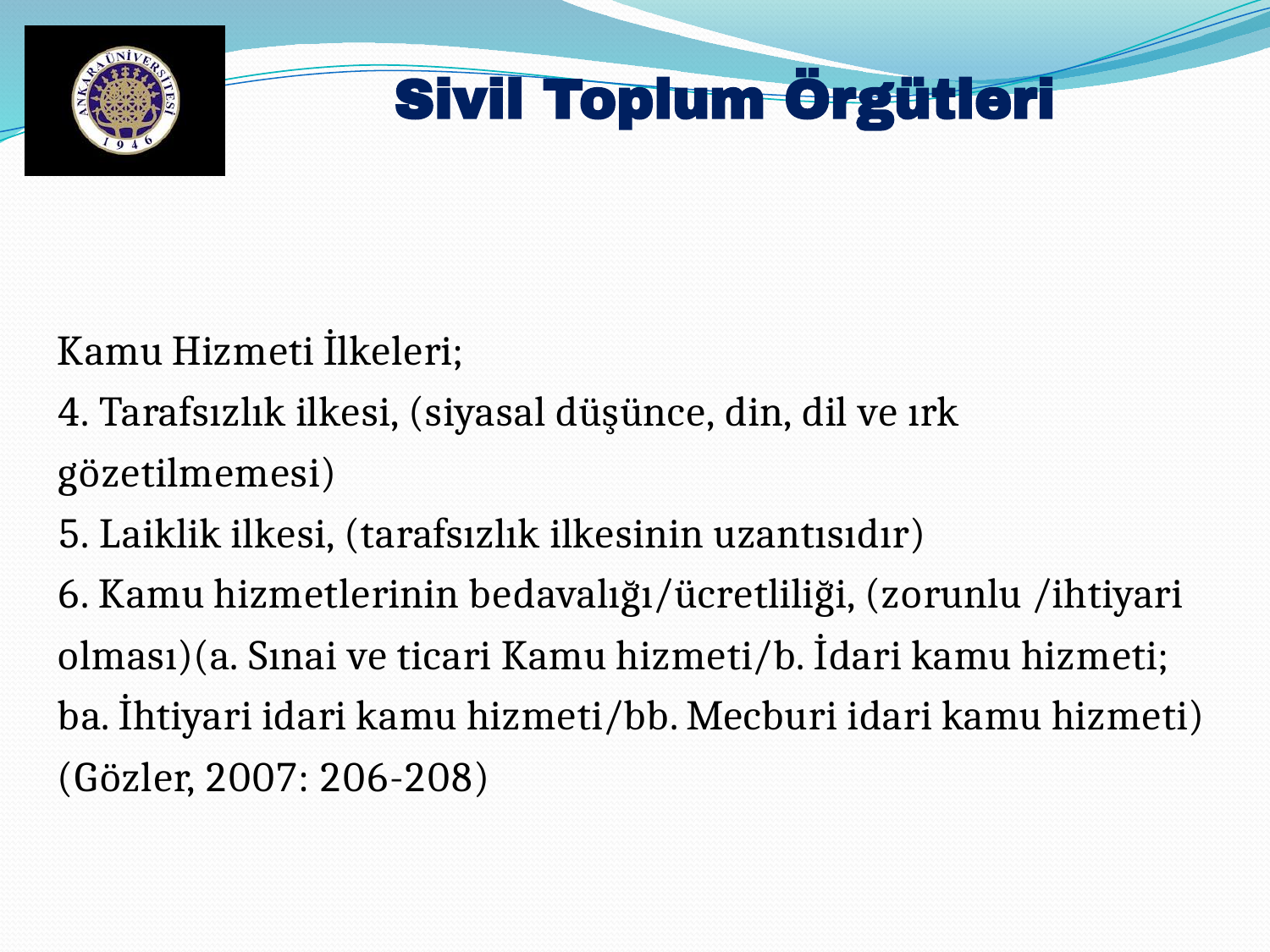

Sivil Toplum Örgütleri
Kamu Hizmeti İlkeleri;
4. Tarafsızlık ilkesi, (siyasal düşünce, din, dil ve ırk gözetilmemesi)
5. Laiklik ilkesi, (tarafsızlık ilkesinin uzantısıdır)
6. Kamu hizmetlerinin bedavalığı/ücretliliği, (zorunlu /ihtiyari olması)(a. Sınai ve ticari Kamu hizmeti/b. İdari kamu hizmeti; ba. İhtiyari idari kamu hizmeti/bb. Mecburi idari kamu hizmeti)
(Gözler, 2007: 206-208)